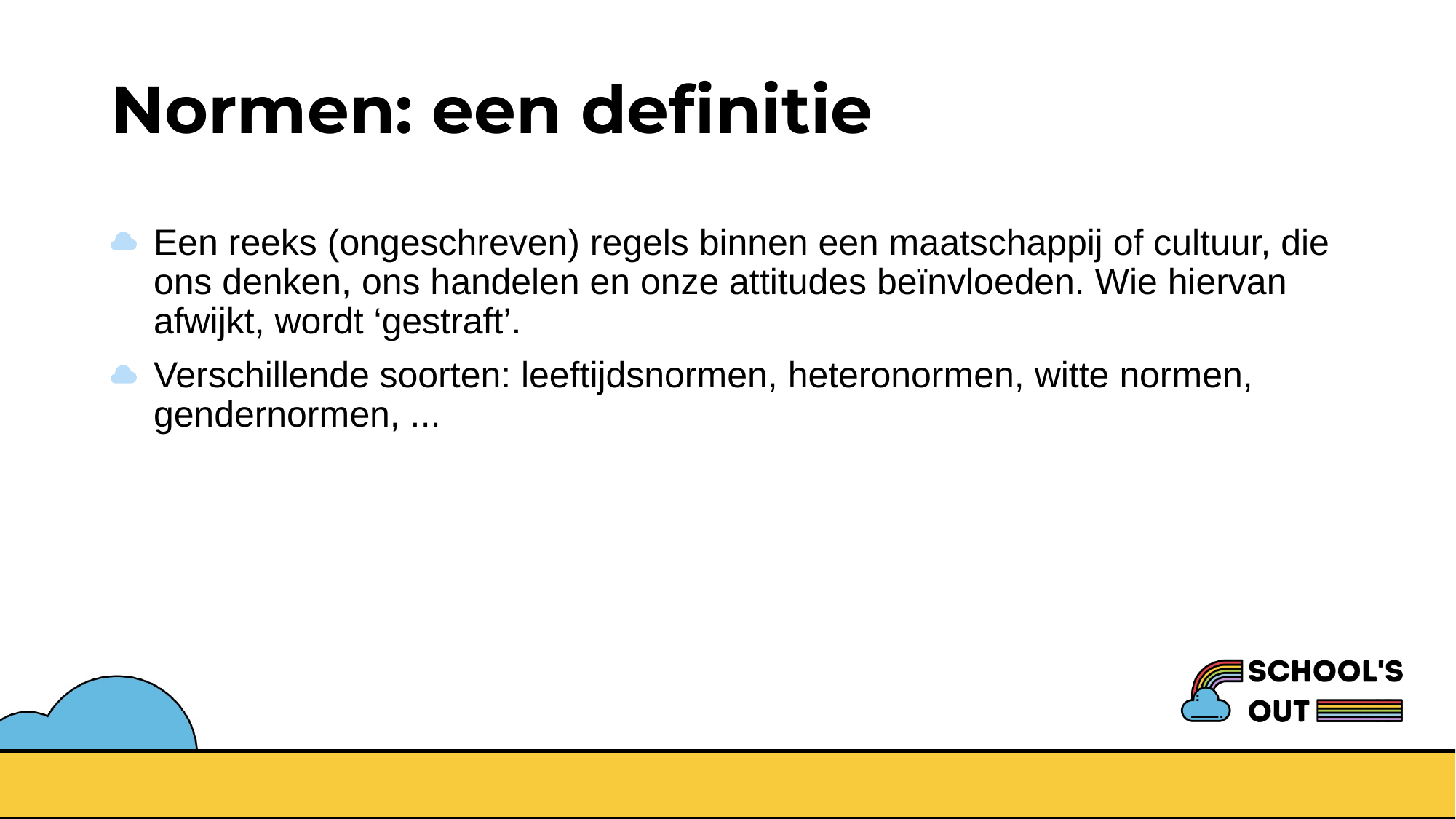

# Normen: een definitie
Een reeks (ongeschreven) regels binnen een maatschappij of cultuur, die ons denken, ons handelen en onze attitudes beïnvloeden. Wie hiervan afwijkt, wordt ‘gestraft’.
Verschillende soorten: leeftijdsnormen, heteronormen, witte normen, gendernormen, ...